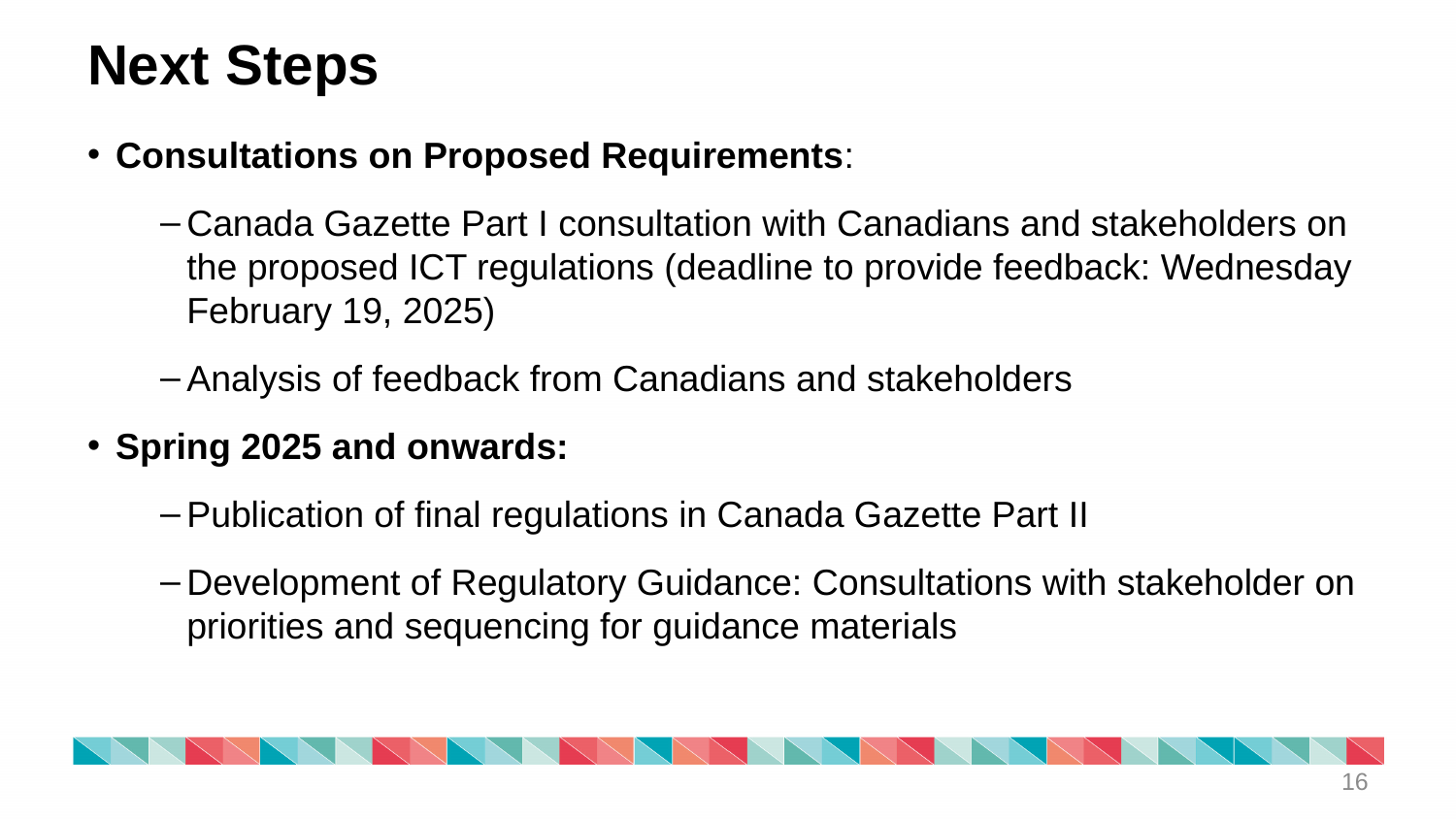

# Next Steps
Consultations on Proposed Requirements:
Canada Gazette Part I consultation with Canadians and stakeholders on the proposed ICT regulations (deadline to provide feedback: Wednesday February 19, 2025)
Analysis of feedback from Canadians and stakeholders
Spring 2025 and onwards:
Publication of final regulations in Canada Gazette Part II
Development of Regulatory Guidance: Consultations with stakeholder on priorities and sequencing for guidance materials
16